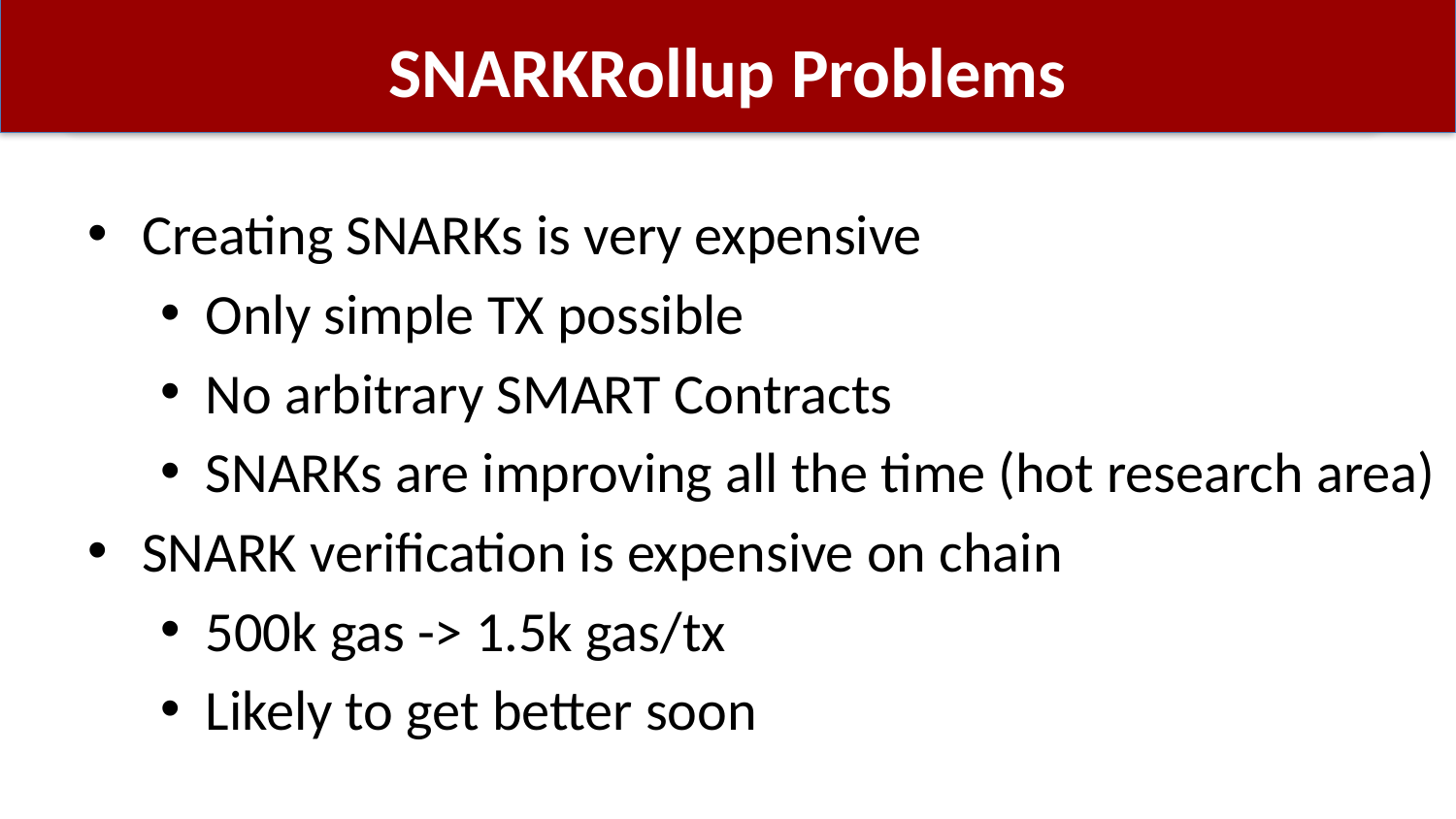

# SNARKRollup Problems
Creating SNARKs is very expensive
Only simple TX possible
No arbitrary SMART Contracts
SNARKs are improving all the time (hot research area)
SNARK verification is expensive on chain
500k gas -> 1.5k gas/tx
Likely to get better soon